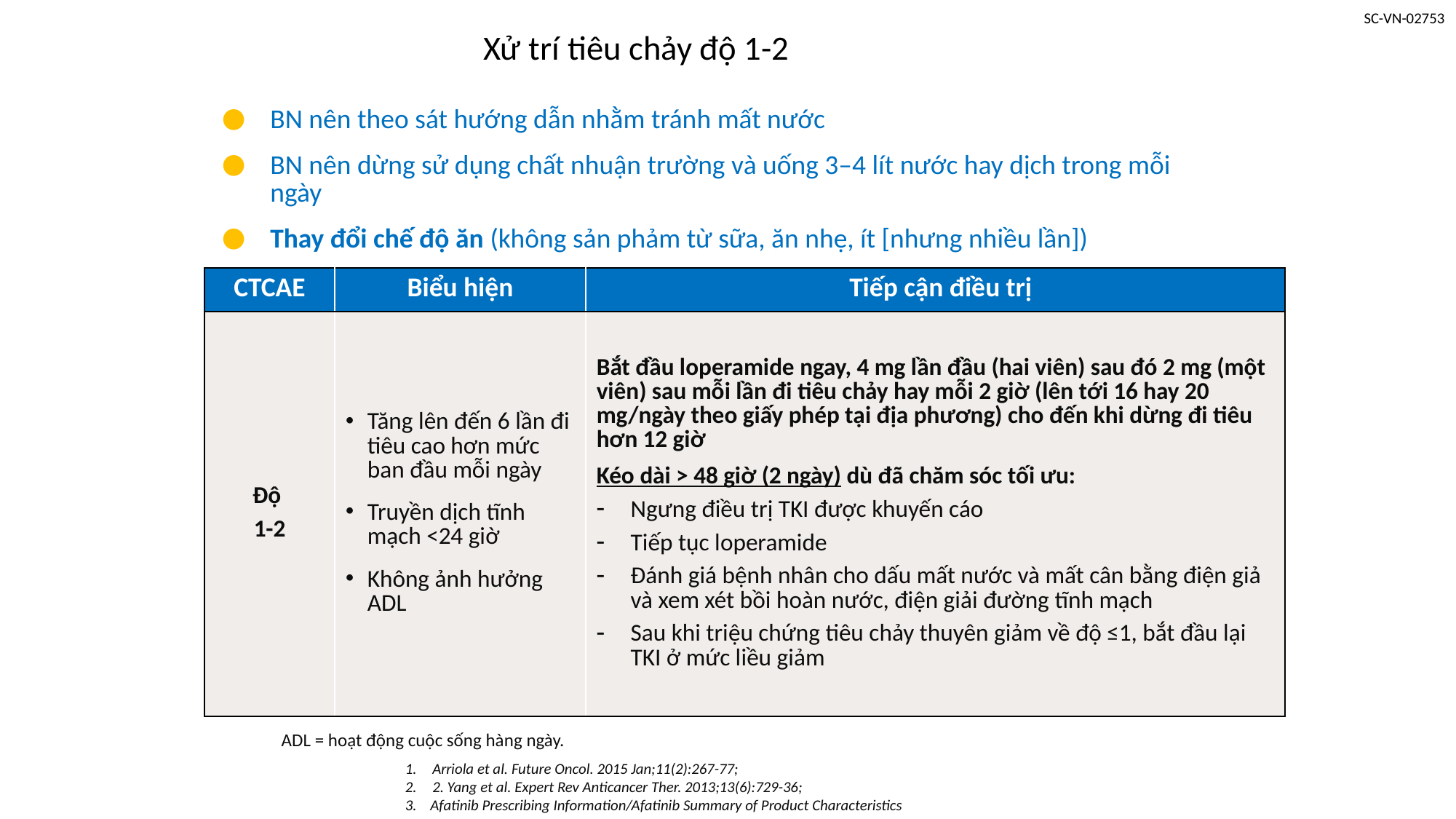

# Xử trí tiêu chảy độ 1-2
BN nên theo sát hướng dẫn nhằm tránh mất nước
BN nên dừng sử dụng chất nhuận trường và uống 3–4 lít nước hay dịch trong mỗi ngày
Thay đổi chế độ ăn (không sản phảm từ sữa, ăn nhẹ, ít [nhưng nhiều lần])
| CTCAE | Biểu hiện | Tiếp cận điều trị |
| --- | --- | --- |
| Độ 1-2 | Tăng lên đến 6 lần đi tiêu cao hơn mức ban đầu mỗi ngày Truyền dịch tĩnh mạch <24 giờ Không ảnh hưởng ADL | Bắt đầu loperamide ngay, 4 mg lần đầu (hai viên) sau đó 2 mg (một viên) sau mỗi lần đi tiêu chảy hay mỗi 2 giờ (lên tới 16 hay 20 mg/ngày theo giấy phép tại địa phương) cho đến khi dừng đi tiêu hơn 12 giờ Kéo dài > 48 giờ (2 ngày) dù đã chăm sóc tối ưu: Ngưng điều trị TKI được khuyến cáo Tiếp tục loperamide Đánh giá bệnh nhân cho dấu mất nước và mất cân bằng điện giả và xem xét bồi hoàn nước, điện giải đường tĩnh mạch Sau khi triệu chứng tiêu chảy thuyên giảm về độ ≤1, bắt đầu lại TKI ở mức liều giảm |
ADL = hoạt động cuộc sống hàng ngày.
Arriola et al. Future Oncol. 2015 Jan;11(2):267-77;
2. Yang et al. Expert Rev Anticancer Ther. 2013;13(6):729-36;
3.    Afatinib Prescribing Information/Afatinib Summary of Product Characteristics